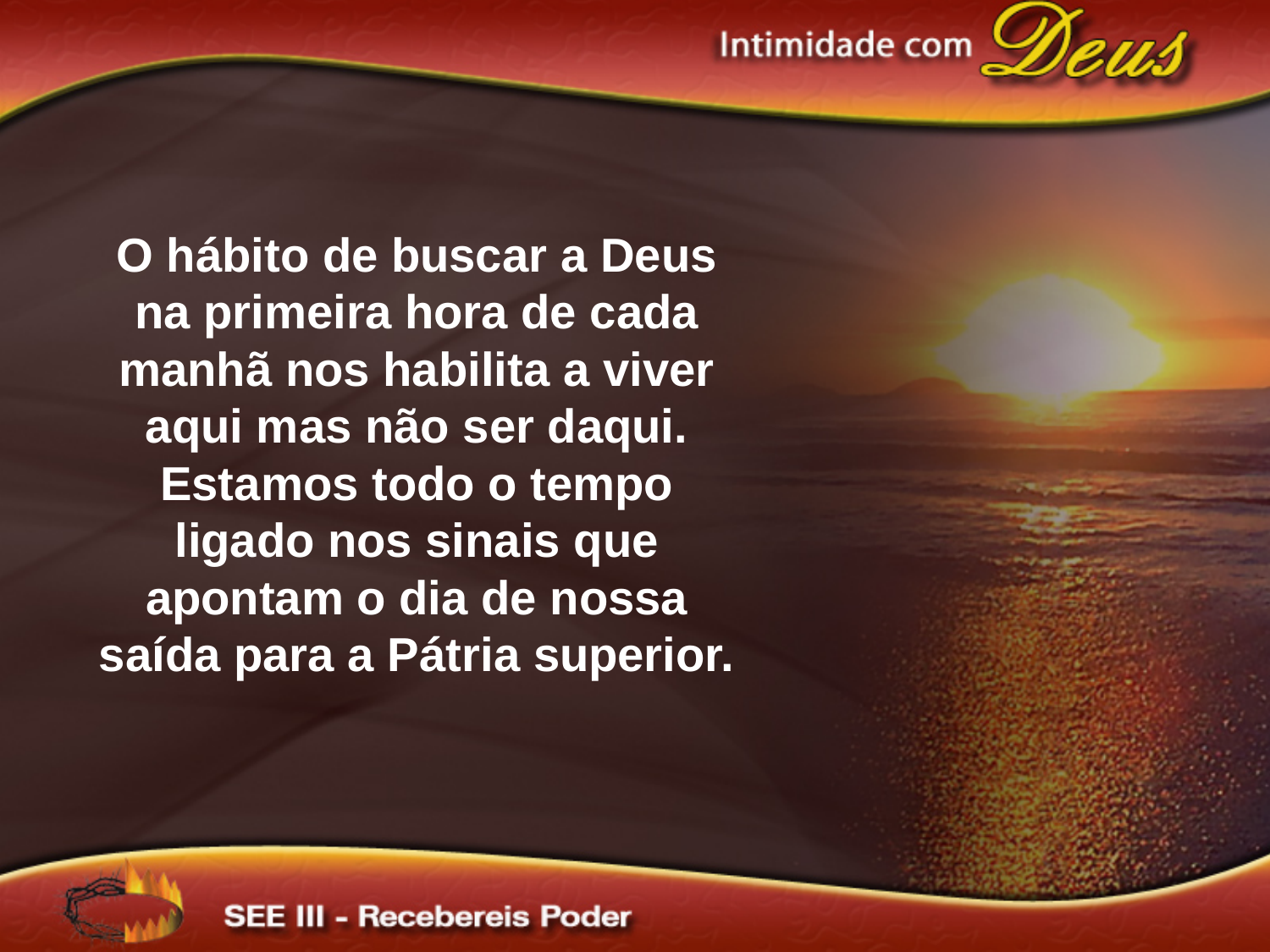

O hábito de buscar a Deus na primeira hora de cada manhã nos habilita a viver aqui mas não ser daqui. Estamos todo o tempo ligado nos sinais que apontam o dia de nossa saída para a Pátria superior.